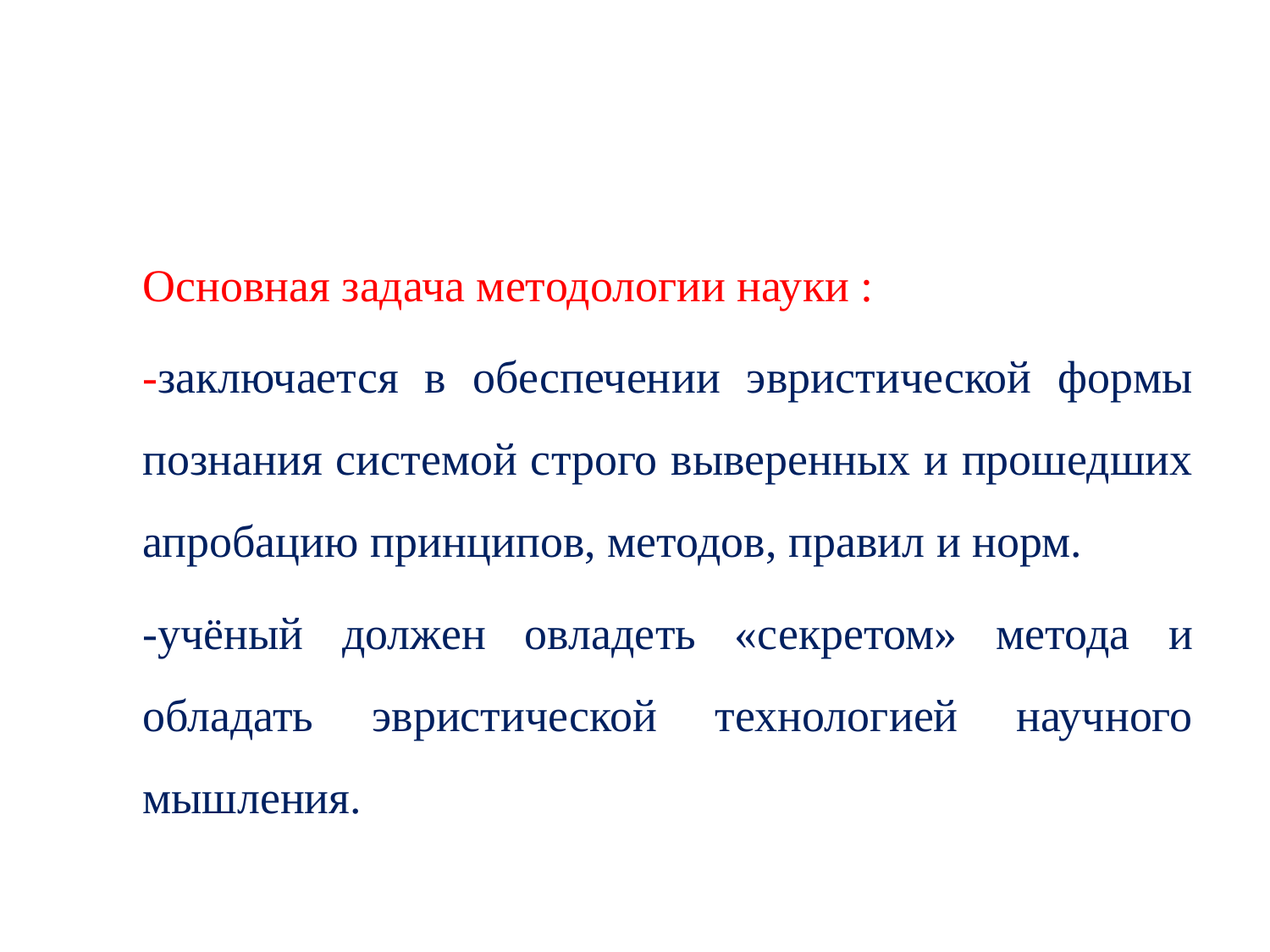

#
Основная задача методологии науки :
-заключается в обеспечении эвристической формы познания системой строго выверенных и прошедших апробацию принципов, методов, правил и норм.
-учёный должен овладеть «секретом» метода и обладать эвристической технологией научного мышления.